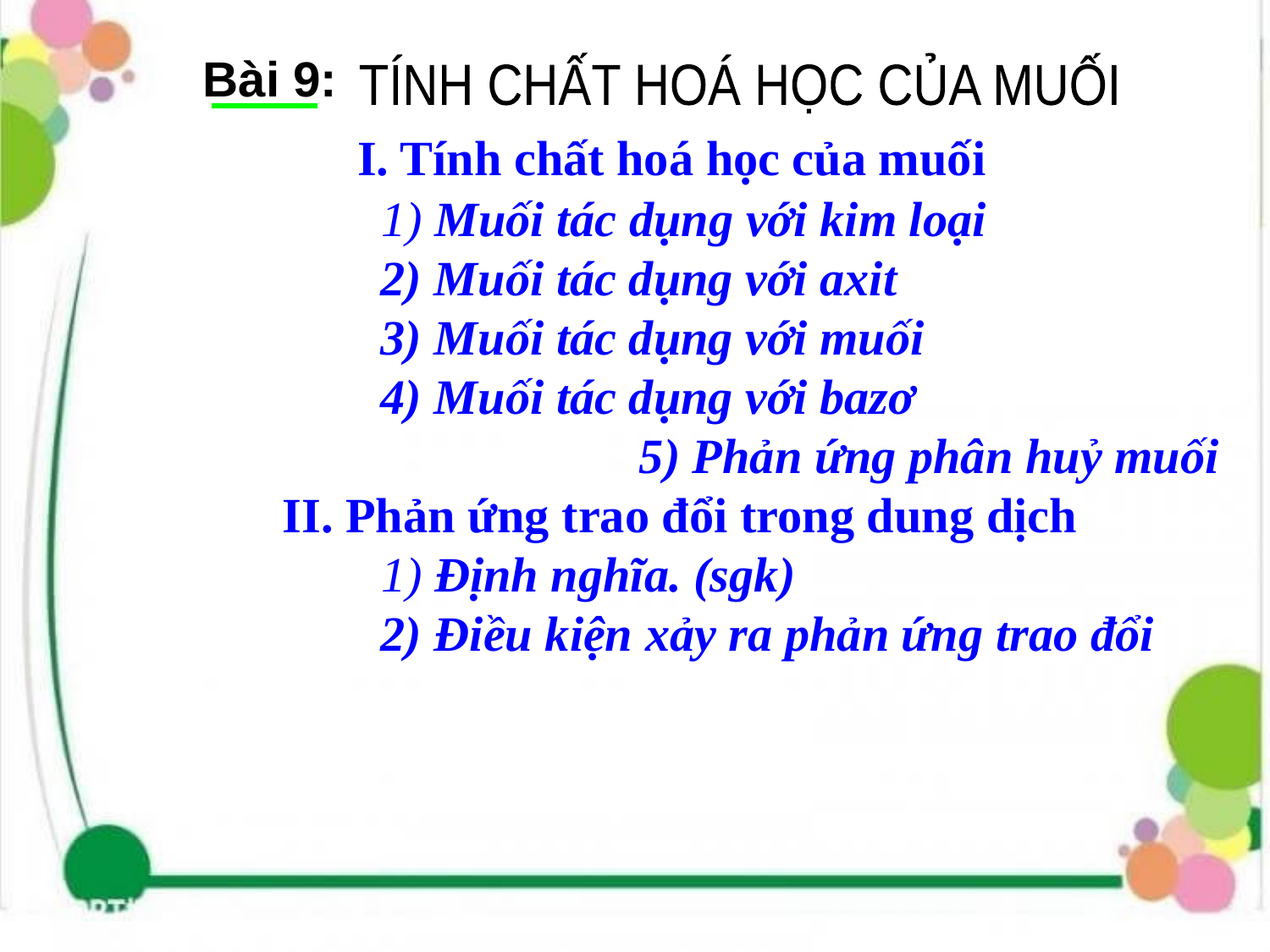

Bài 9:
TÍNH CHẤT HOÁ HỌC CỦA MUỐI
# I. Tính chất hoá học của muối 1) Muối tác dụng với kim loại 2) Muối tác dụng với axit 3) Muối tác dụng với muối 4) Muối tác dụng với bazơ                                                     	                    5) Phản ứng phân huỷ muối II. Phản ứng trao đổi trong dung dịch 1) Định nghĩa. (sgk) 2) Điều kiện xảy ra phản ứng trao đổi